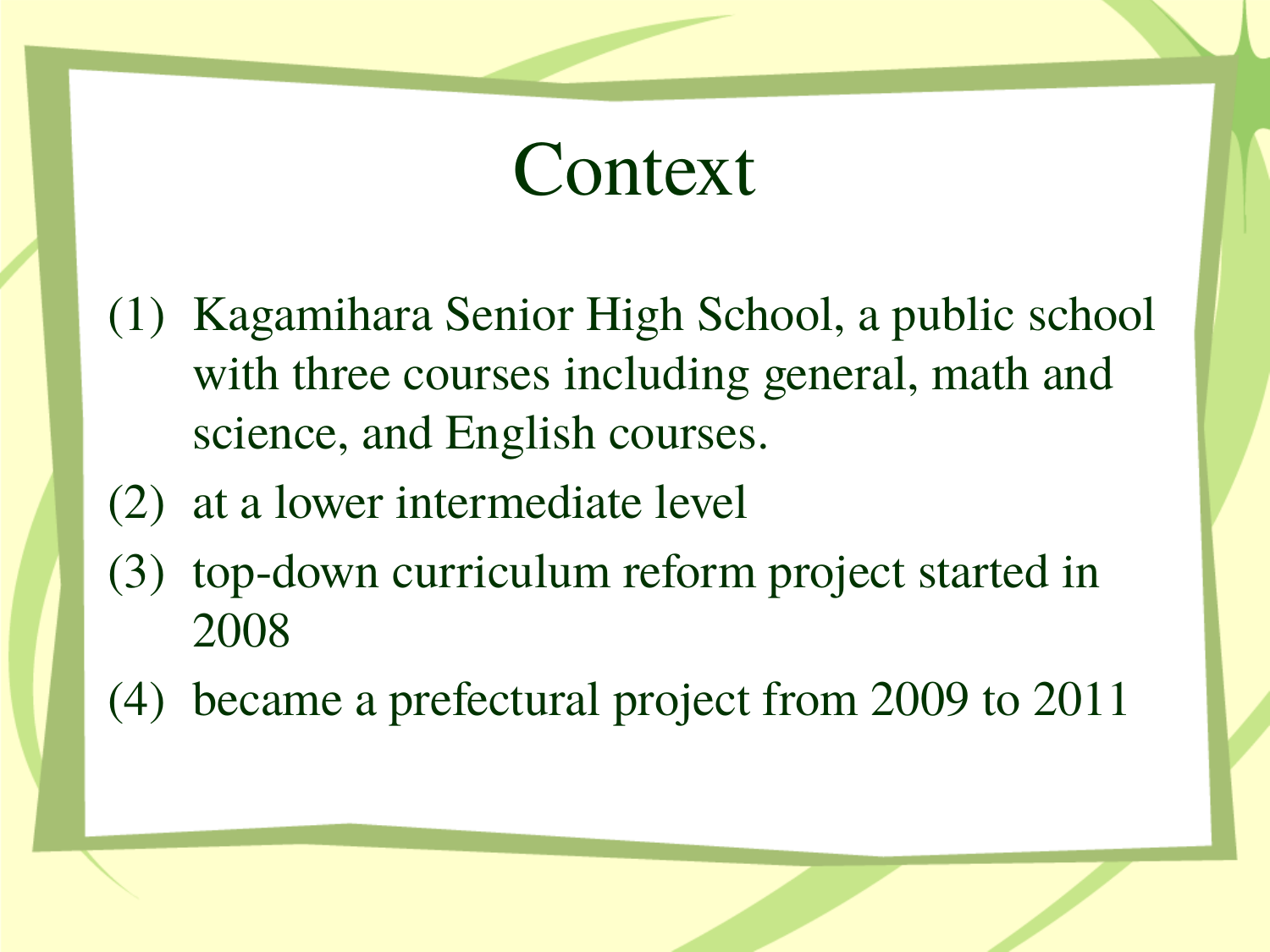

# Context
Kagamihara Senior High School, a public school with three courses including general, math and science, and English courses.
at a lower intermediate level
top-down curriculum reform project started in 2008
became a prefectural project from 2009 to 2011